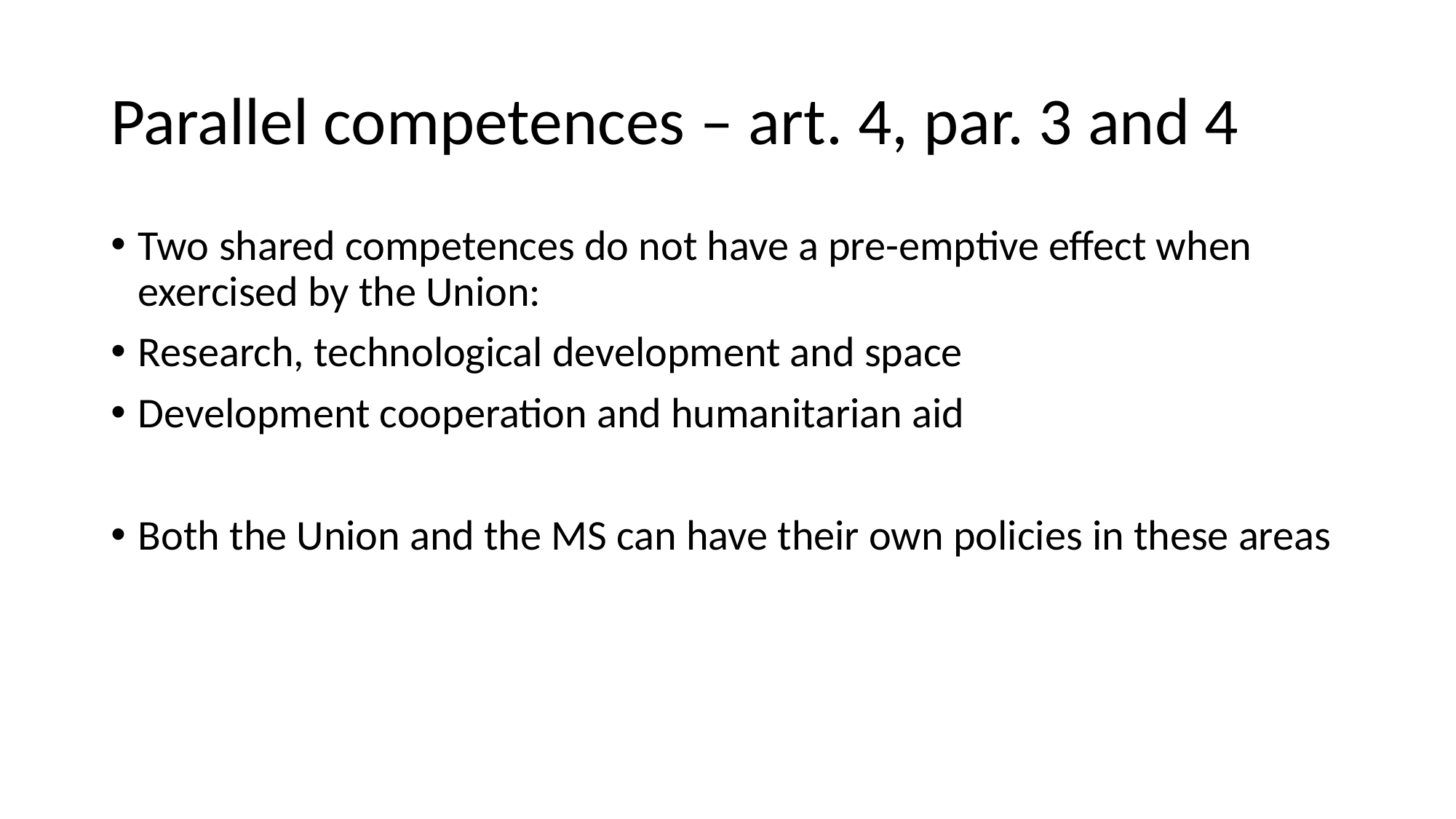

# Parallel competences – art. 4, par. 3 and 4
Two shared competences do not have a pre-emptive effect when exercised by the Union:
Research, technological development and space
Development cooperation and humanitarian aid

Both the Union and the MS can have their own policies in these areas